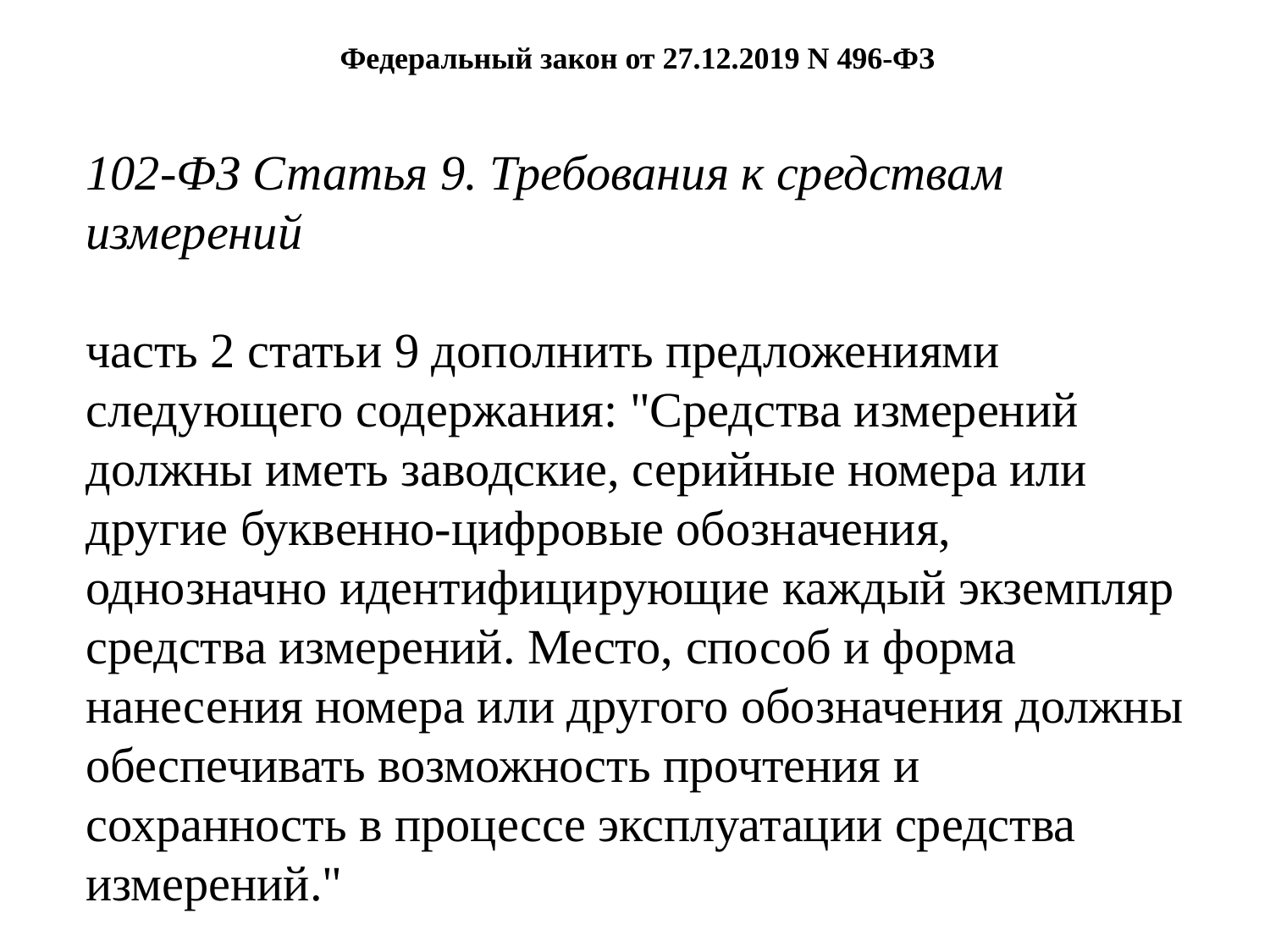

# Федеральный закон от 27.12.2019 N 496-ФЗ
102-ФЗ Статья 9. Требования к средствам измерений

часть 2 статьи 9 дополнить предложениями следующего содержания: "Средства измерений должны иметь заводские, серийные номера или другие буквенно-цифровые обозначения, однозначно идентифицирующие каждый экземпляр средства измерений. Место, способ и форма нанесения номера или другого обозначения должны обеспечивать возможность прочтения и сохранность в процессе эксплуатации средства измерений."